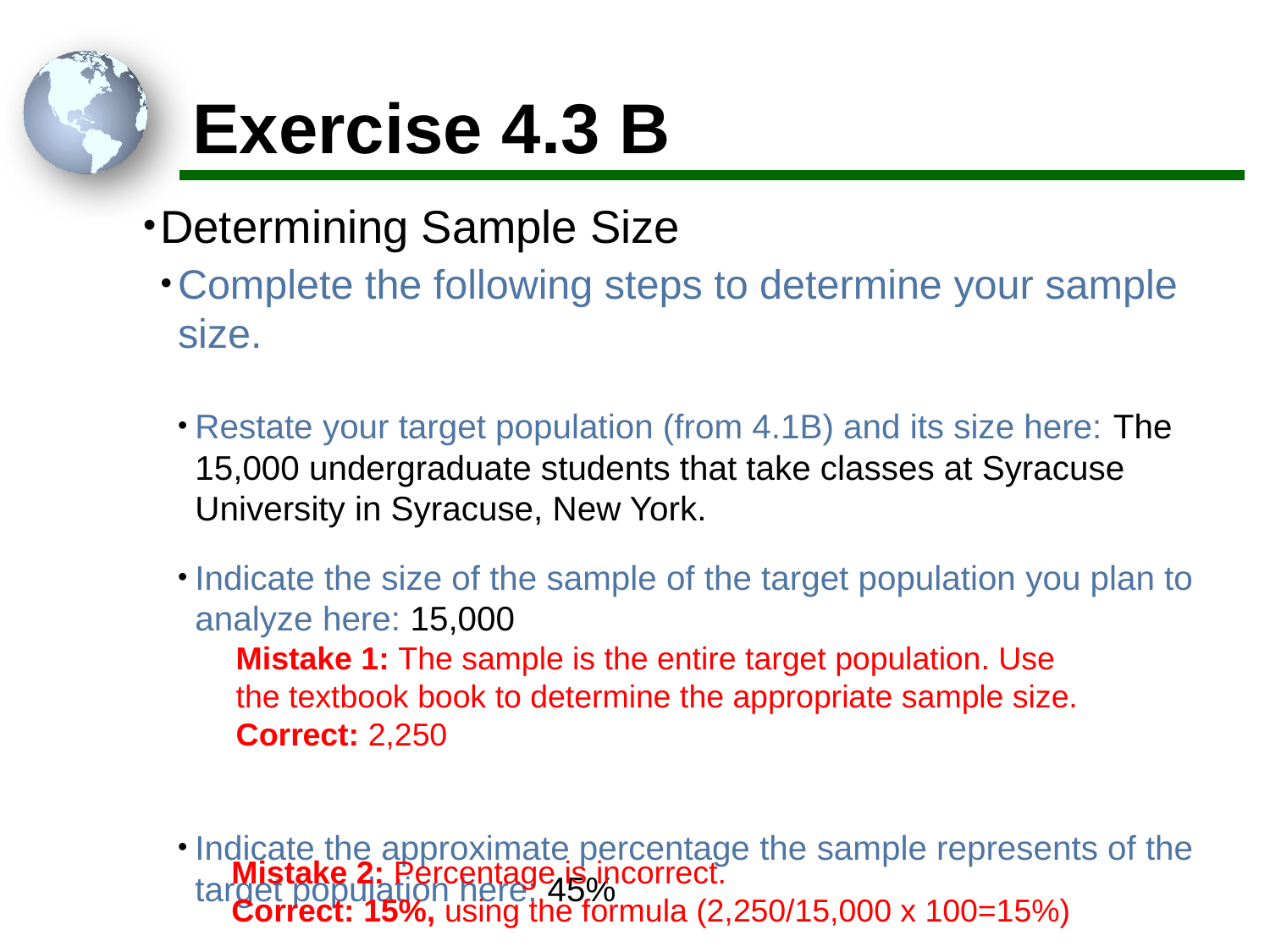

# Exercise 4.3 B
Determining Sample Size
Complete the following steps to determine your sample size.

Restate your target population (from 4.1B) and its size here: The 15,000 undergraduate students that take classes at Syracuse University in Syracuse, New York.

Indicate the size of the sample of the target population you plan to analyze here: 15,000

Indicate the approximate percentage the sample represents of the target population here: 45%
Mistake 1: The sample is the entire target population. Use the textbook book to determine the appropriate sample size.
Correct: 2,250
Mistake 2: Percentage is incorrect.
Correct: 15%, using the formula (2,250/15,000 x 100=15%)